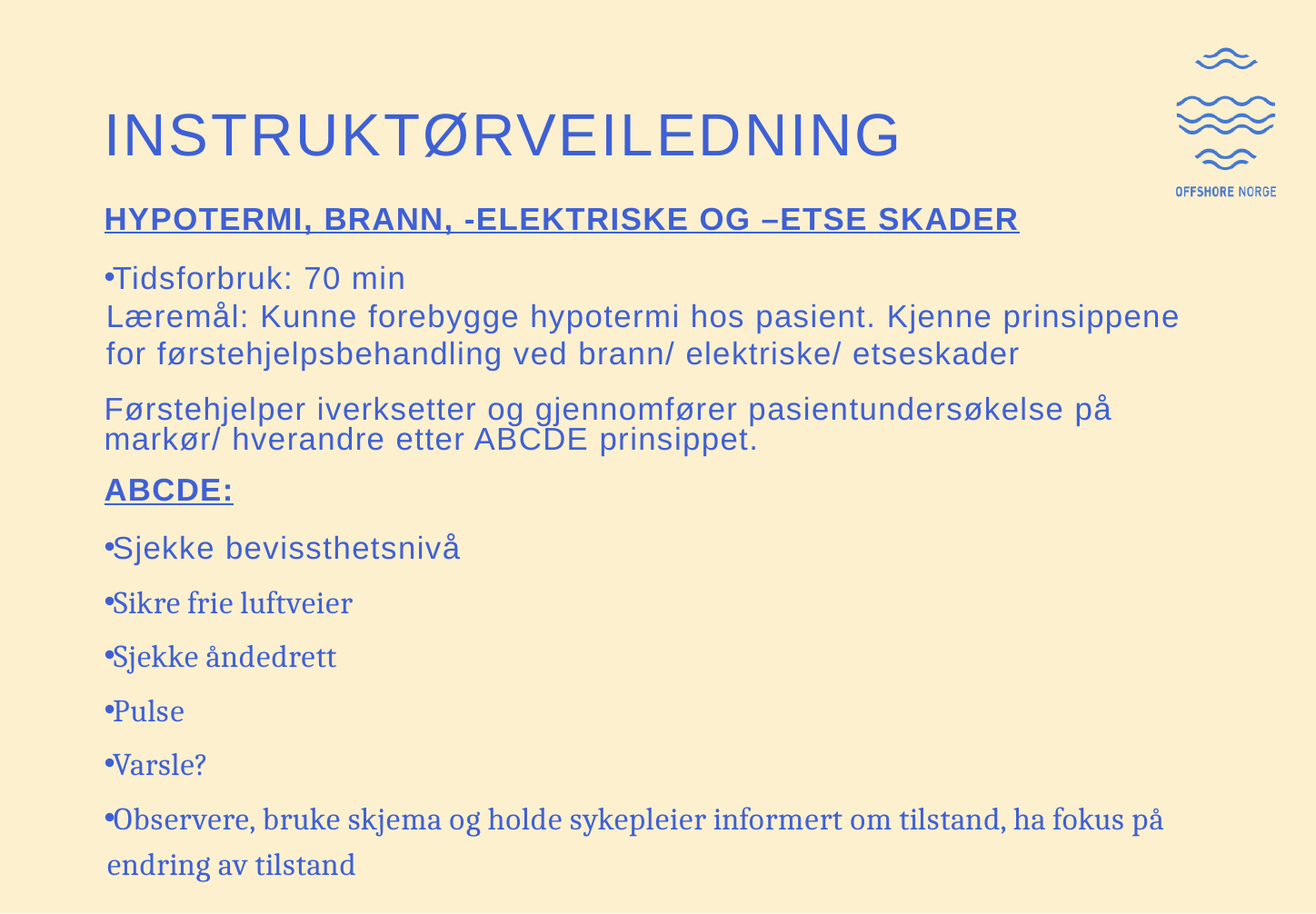

# INSTRUKTØRVEILEDNING
HYPOTERMI, BRANN, -ELEKTRISKE OG –ETSE SKADER
Tidsforbruk: 70 min
Læremål: Kunne forebygge hypotermi hos pasient. Kjenne prinsippene for førstehjelpsbehandling ved brann/ elektriske/ etseskader
Førstehjelper iverksetter og gjennomfører pasientundersøkelse på markør/ hverandre etter ABCDE prinsippet.
ABCDE:
Sjekke bevissthetsnivå
Sikre frie luftveier
Sjekke åndedrett
Pulse
Varsle?
Observere, bruke skjema og holde sykepleier informert om tilstand, ha fokus på endring av tilstand